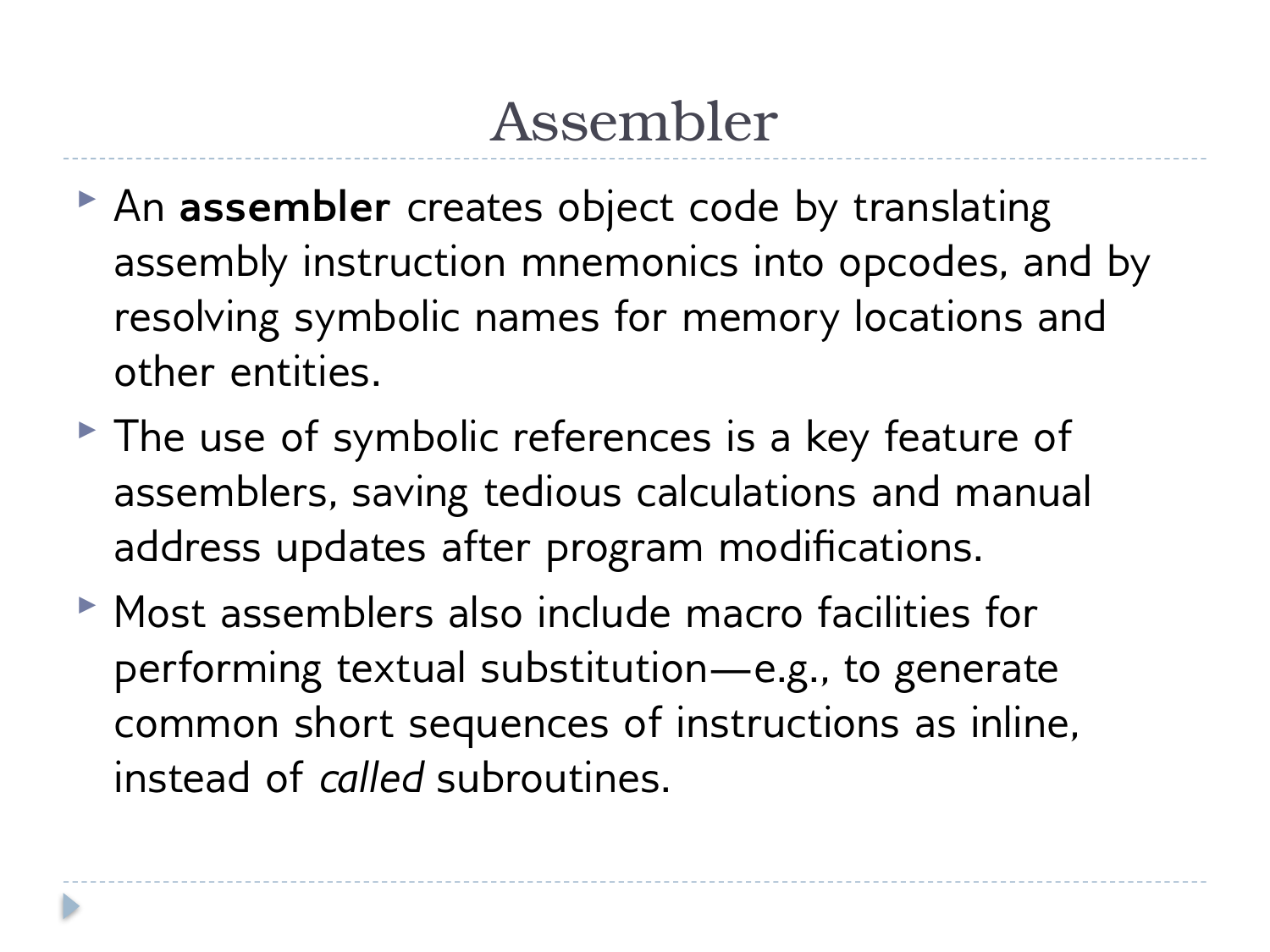

# Assembler
An assembler creates object code by translating assembly instruction mnemonics into opcodes, and by resolving symbolic names for memory locations and other entities.
The use of symbolic references is a key feature of assemblers, saving tedious calculations and manual address updates after program modifications.
Most assemblers also include macro facilities for performing textual substitution—e.g., to generate common short sequences of instructions as inline, instead of called subroutines.